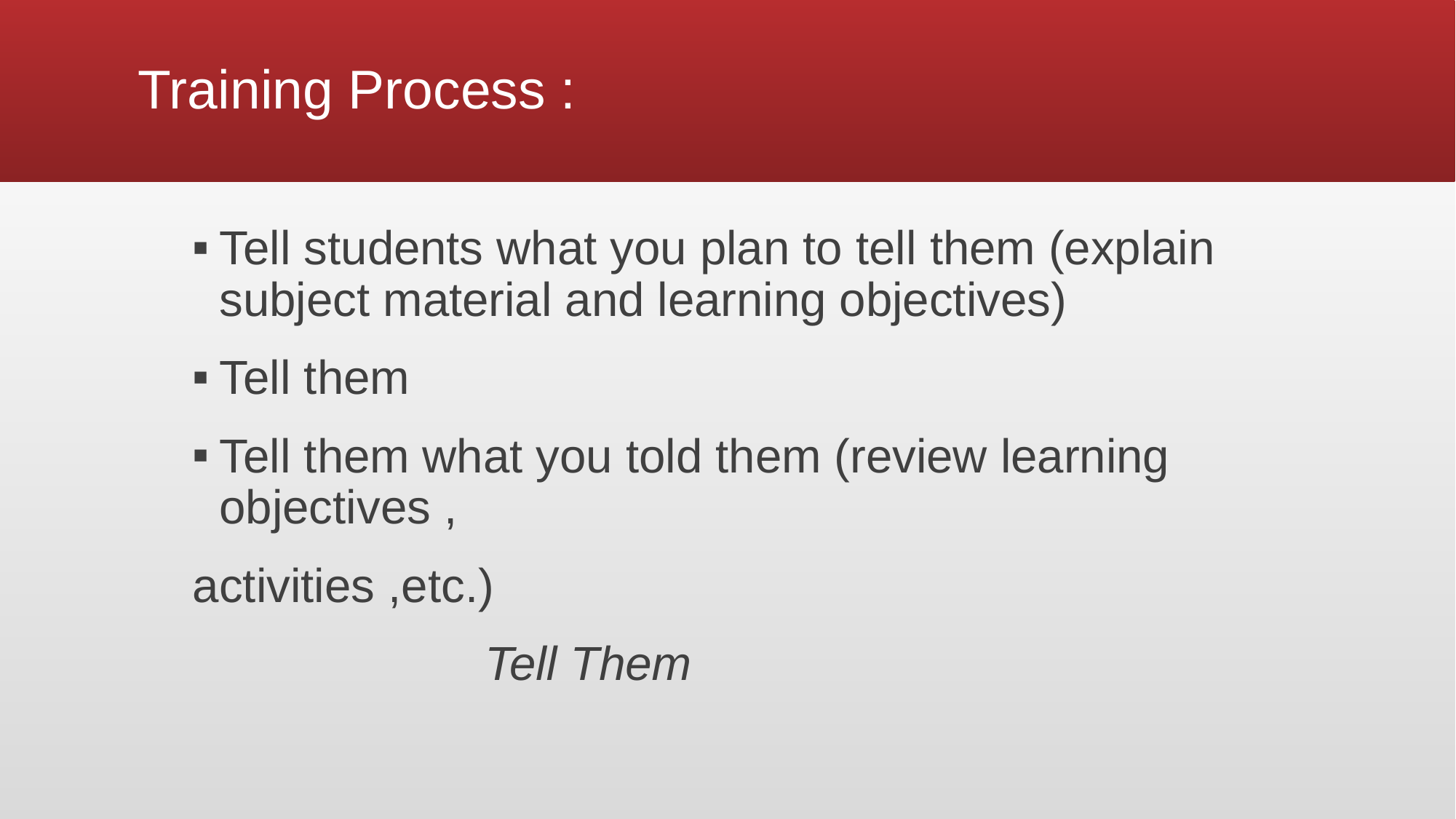

# Training Process :
Tell students what you plan to tell them (explain subject material and learning objectives)
Tell them
Tell them what you told them (review learning objectives ,
activities ,etc.)
                      Tell Them